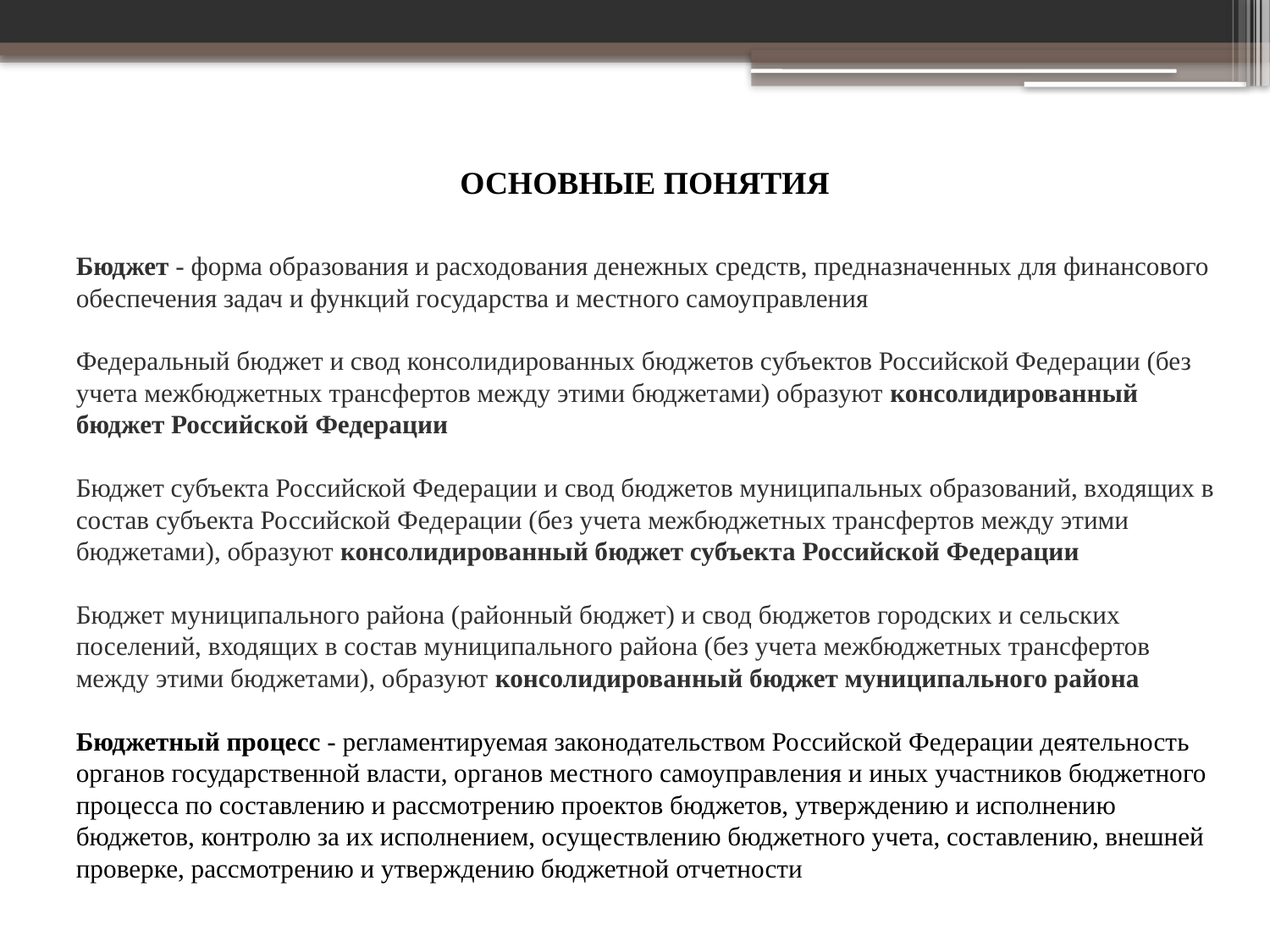

ОСНОВНЫЕ ПОНЯТИЯ
# Бюджет - форма образования и расходования денежных средств, предназначенных для финансового обеспечения задач и функций государства и местного самоуправления Федеральный бюджет и свод консолидированных бюджетов субъектов Российской Федерации (без учета межбюджетных трансфертов между этими бюджетами) образуют консолидированный бюджет Российской Федерации Бюджет субъекта Российской Федерации и свод бюджетов муниципальных образований, входящих в состав субъекта Российской Федерации (без учета межбюджетных трансфертов между этими бюджетами), образуют консолидированный бюджет субъекта Российской Федерации Бюджет муниципального района (районный бюджет) и свод бюджетов городских и сельских поселений, входящих в состав муниципального района (без учета межбюджетных трансфертов между этими бюджетами), образуют консолидированный бюджет муниципального района Бюджетный процесс - регламентируемая законодательством Российской Федерации деятельность органов государственной власти, органов местного самоуправления и иных участников бюджетного процесса по составлению и рассмотрению проектов бюджетов, утверждению и исполнению бюджетов, контролю за их исполнением, осуществлению бюджетного учета, составлению, внешней проверке, рассмотрению и утверждению бюджетной отчетности